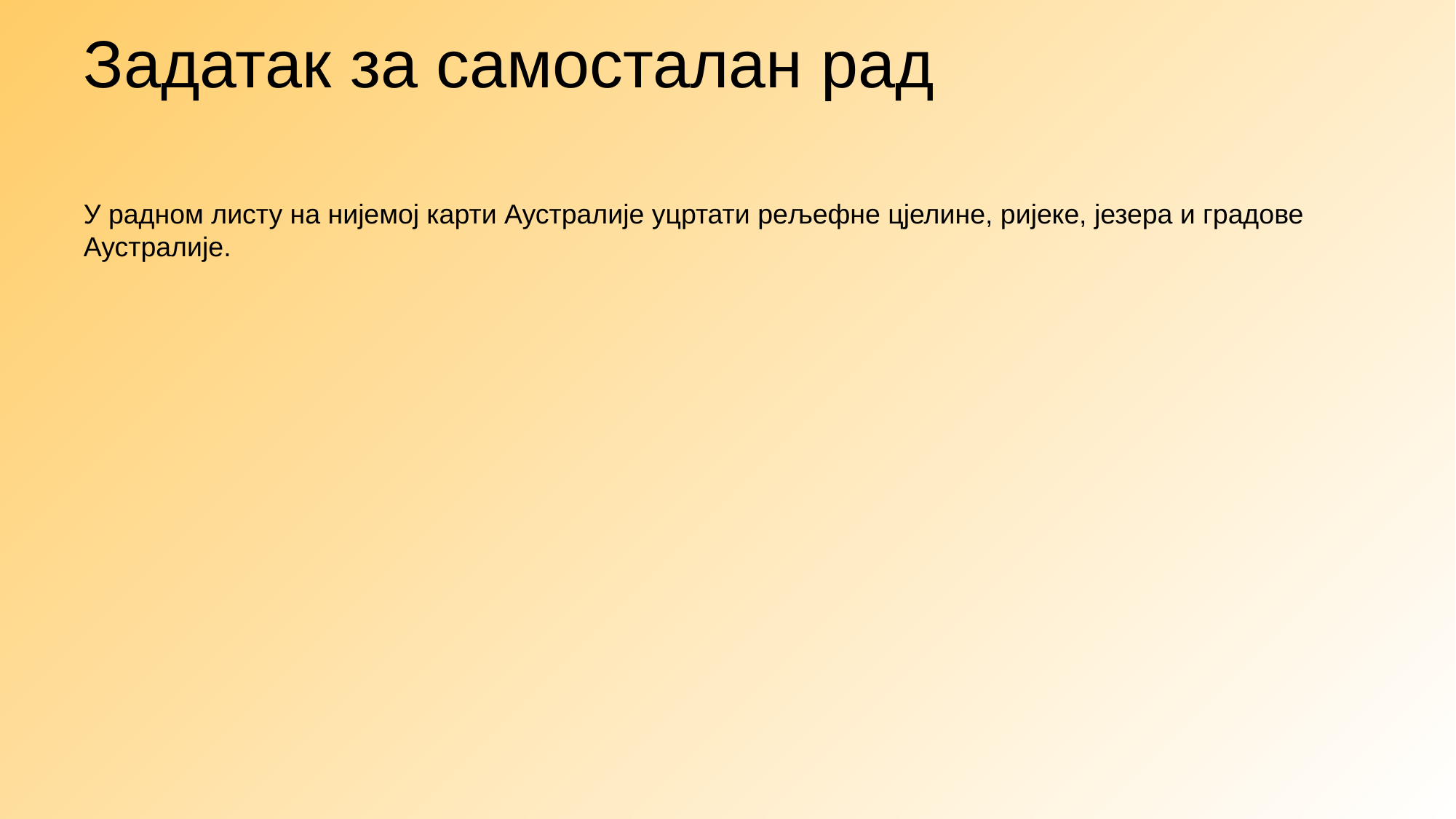

# Задатак за самосталан рад
У радном листу на нијемој карти Аустралије уцртати рељефне цјелине, ријеке, језера и градове Аустралије.